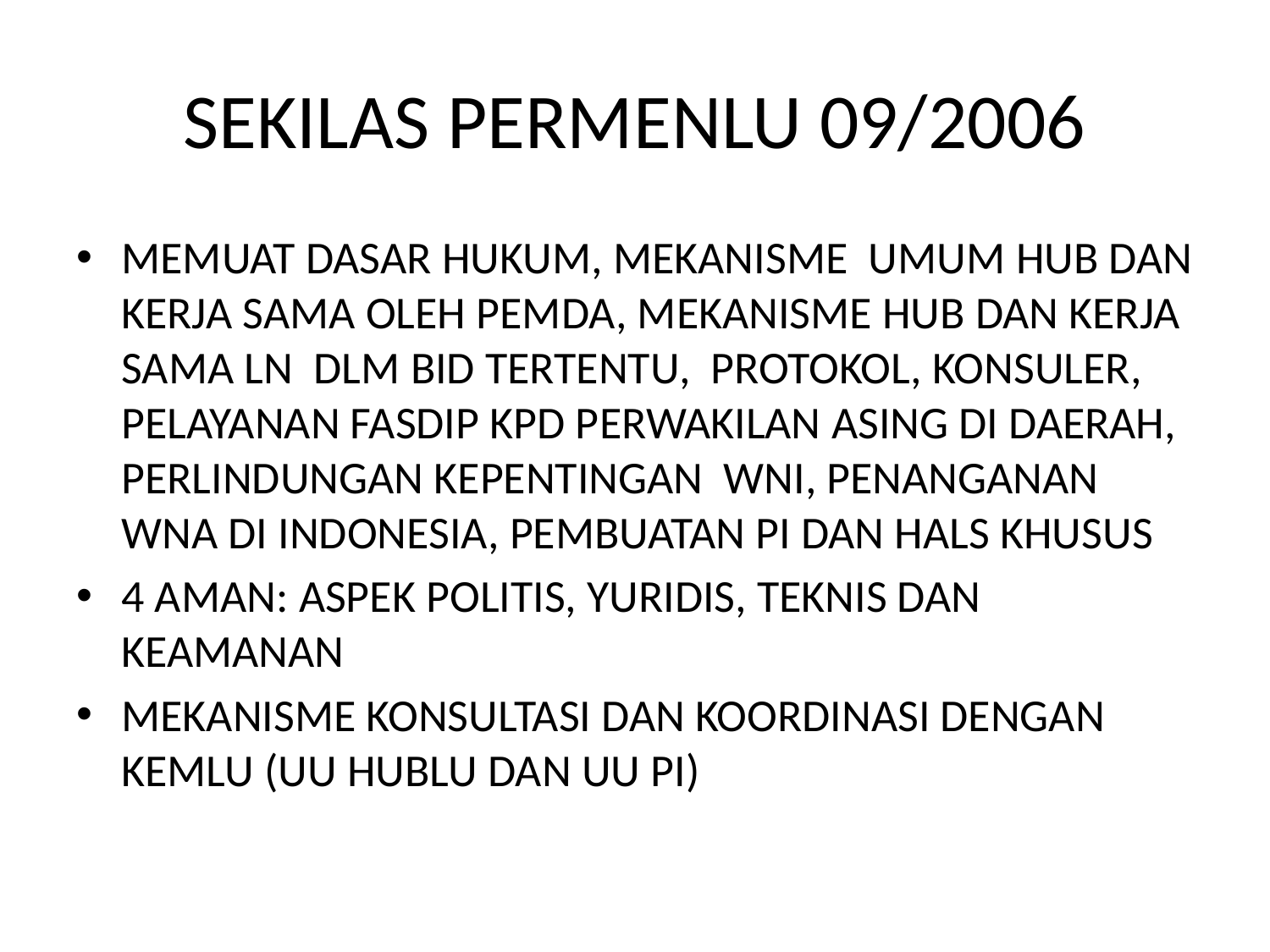

# SEKILAS PERMENLU 09/2006
MEMUAT DASAR HUKUM, MEKANISME  UMUM HUB DAN KERJA SAMA OLEH PEMDA, MEKANISME HUB DAN KERJA SAMA LN  DLM BID TERTENTU,  PROTOKOL, KONSULER, PELAYANAN FASDIP KPD PERWAKILAN ASING DI DAERAH, PERLINDUNGAN KEPENTINGAN  WNI, PENANGANAN WNA DI INDONESIA, PEMBUATAN PI DAN HALS KHUSUS
4 AMAN: ASPEK POLITIS, YURIDIS, TEKNIS DAN KEAMANAN
MEKANISME KONSULTASI DAN KOORDINASI DENGAN KEMLU (UU HUBLU DAN UU PI)